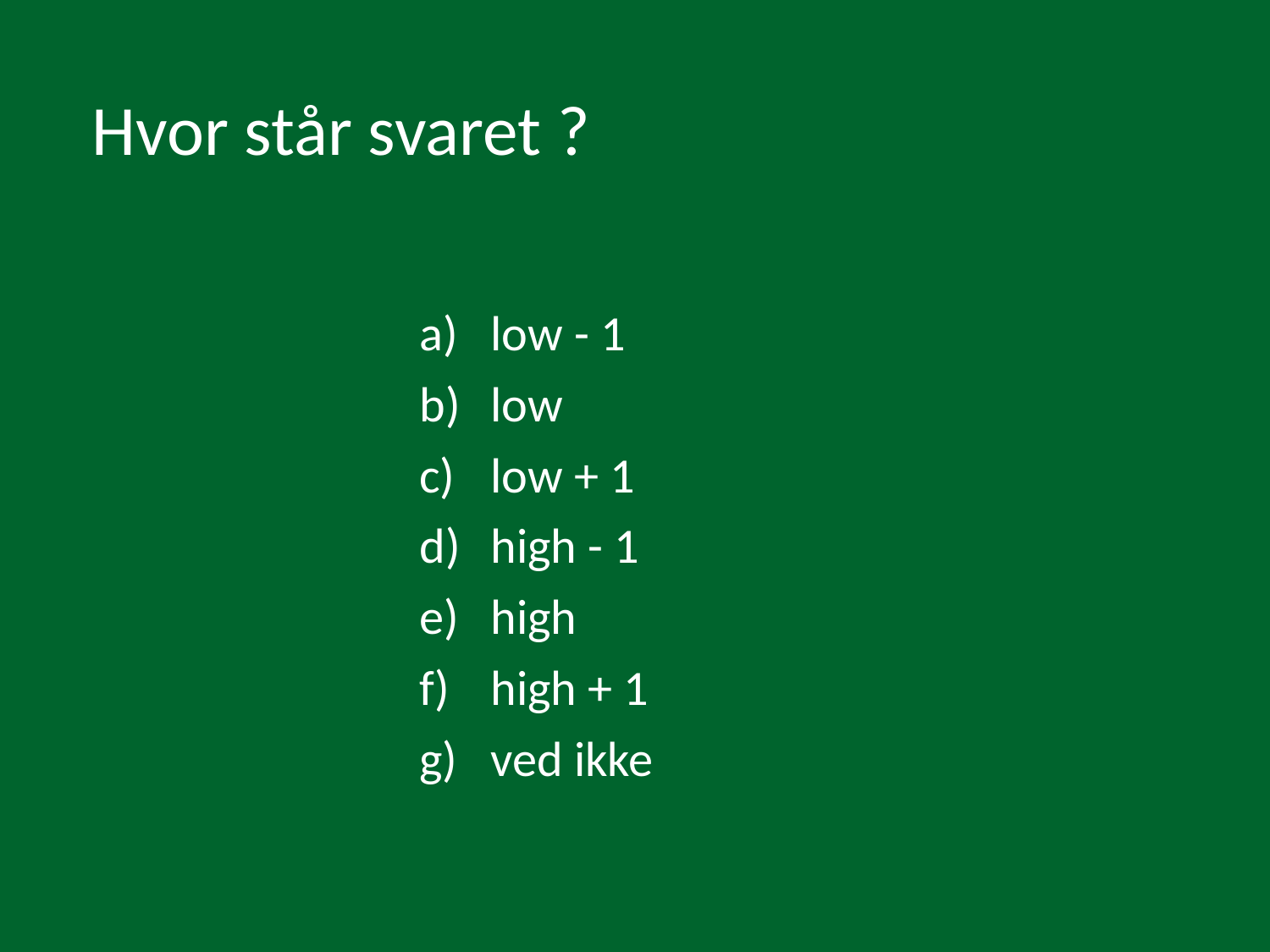

# Hvor står svaret ?
low - 1
low
low + 1
high - 1
high
high + 1
ved ikke
65 of 142